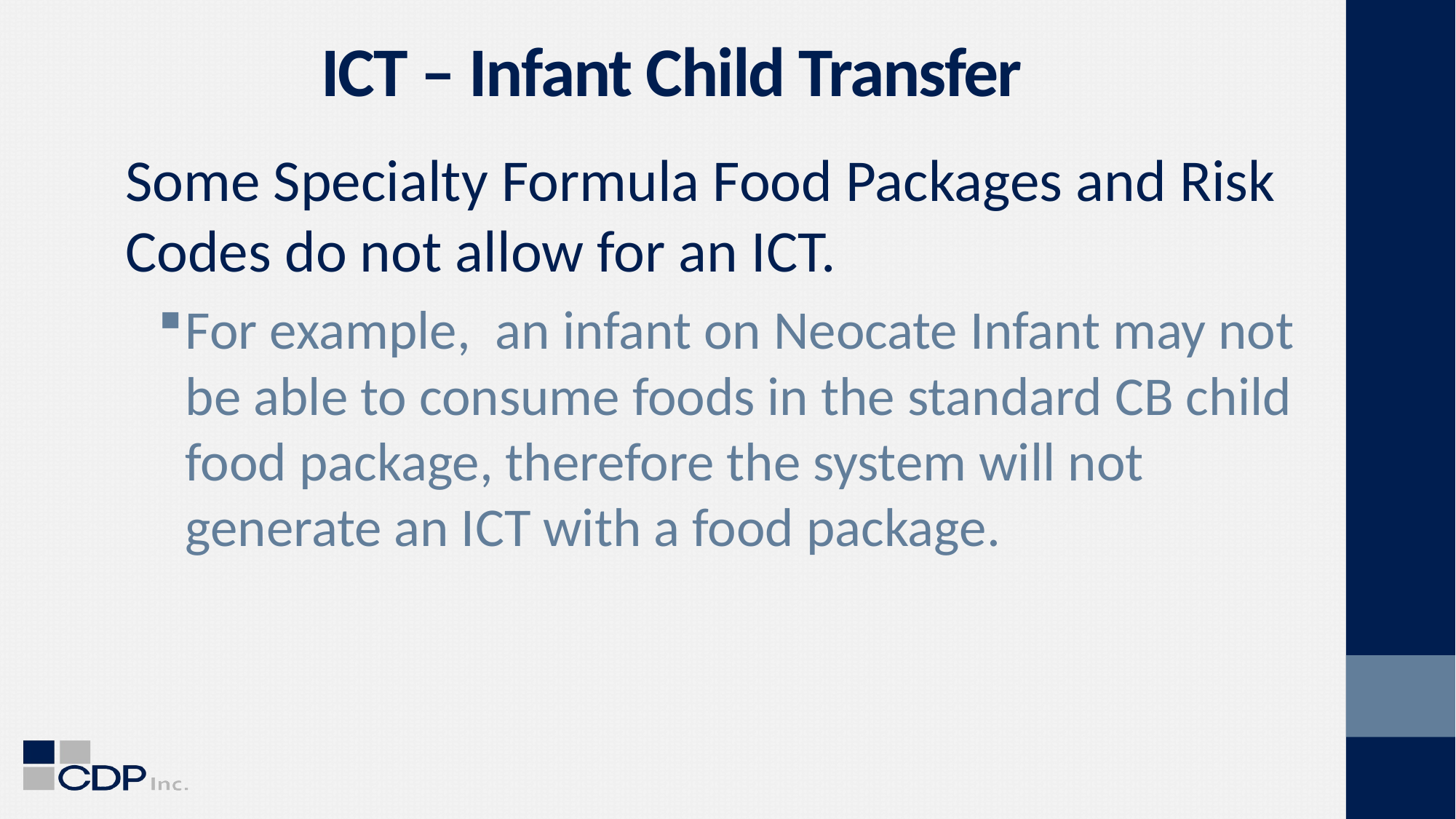

# ICT – Infant Child Transfer
Some Specialty Formula Food Packages and Risk Codes do not allow for an ICT.
For example,  an infant on Neocate Infant may not be able to consume foods in the standard CB child food package, therefore the system will not generate an ICT with a food package.